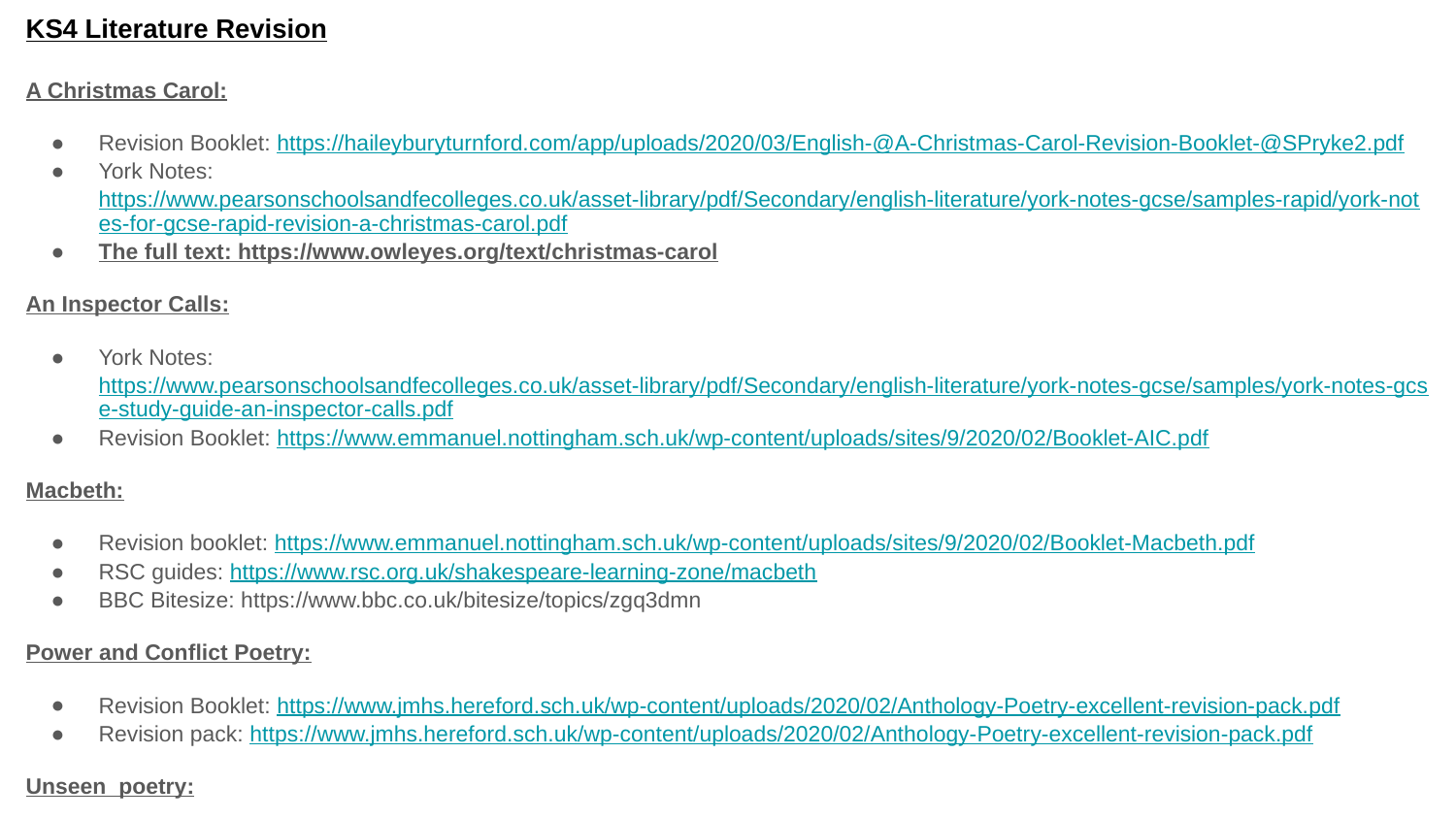

# KS4 Literature Revision
A Christmas Carol:
Revision Booklet: https://haileyburyturnford.com/app/uploads/2020/03/English-@A-Christmas-Carol-Revision-Booklet-@SPryke2.pdf
York Notes: https://www.pearsonschoolsandfecolleges.co.uk/asset-library/pdf/Secondary/english-literature/york-notes-gcse/samples-rapid/york-notes-for-gcse-rapid-revision-a-christmas-carol.pdf
The full text: https://www.owleyes.org/text/christmas-carol
An Inspector Calls:
York Notes: https://www.pearsonschoolsandfecolleges.co.uk/asset-library/pdf/Secondary/english-literature/york-notes-gcse/samples/york-notes-gcse-study-guide-an-inspector-calls.pdf
Revision Booklet: https://www.emmanuel.nottingham.sch.uk/wp-content/uploads/sites/9/2020/02/Booklet-AIC.pdf
Macbeth:
Revision booklet: https://www.emmanuel.nottingham.sch.uk/wp-content/uploads/sites/9/2020/02/Booklet-Macbeth.pdf
RSC guides: https://www.rsc.org.uk/shakespeare-learning-zone/macbeth
BBC Bitesize: https://www.bbc.co.uk/bitesize/topics/zgq3dmn
Power and Conflict Poetry:
Revision Booklet: https://www.jmhs.hereford.sch.uk/wp-content/uploads/2020/02/Anthology-Poetry-excellent-revision-pack.pdf
Revision pack: https://www.jmhs.hereford.sch.uk/wp-content/uploads/2020/02/Anthology-Poetry-excellent-revision-pack.pdf
Unseen  poetry:
https://lawnmanor.org/wp-content/uploads/2022/10/Unseen-Poetry-Learning-Booklet-1-2022-23-v1-1.pdf